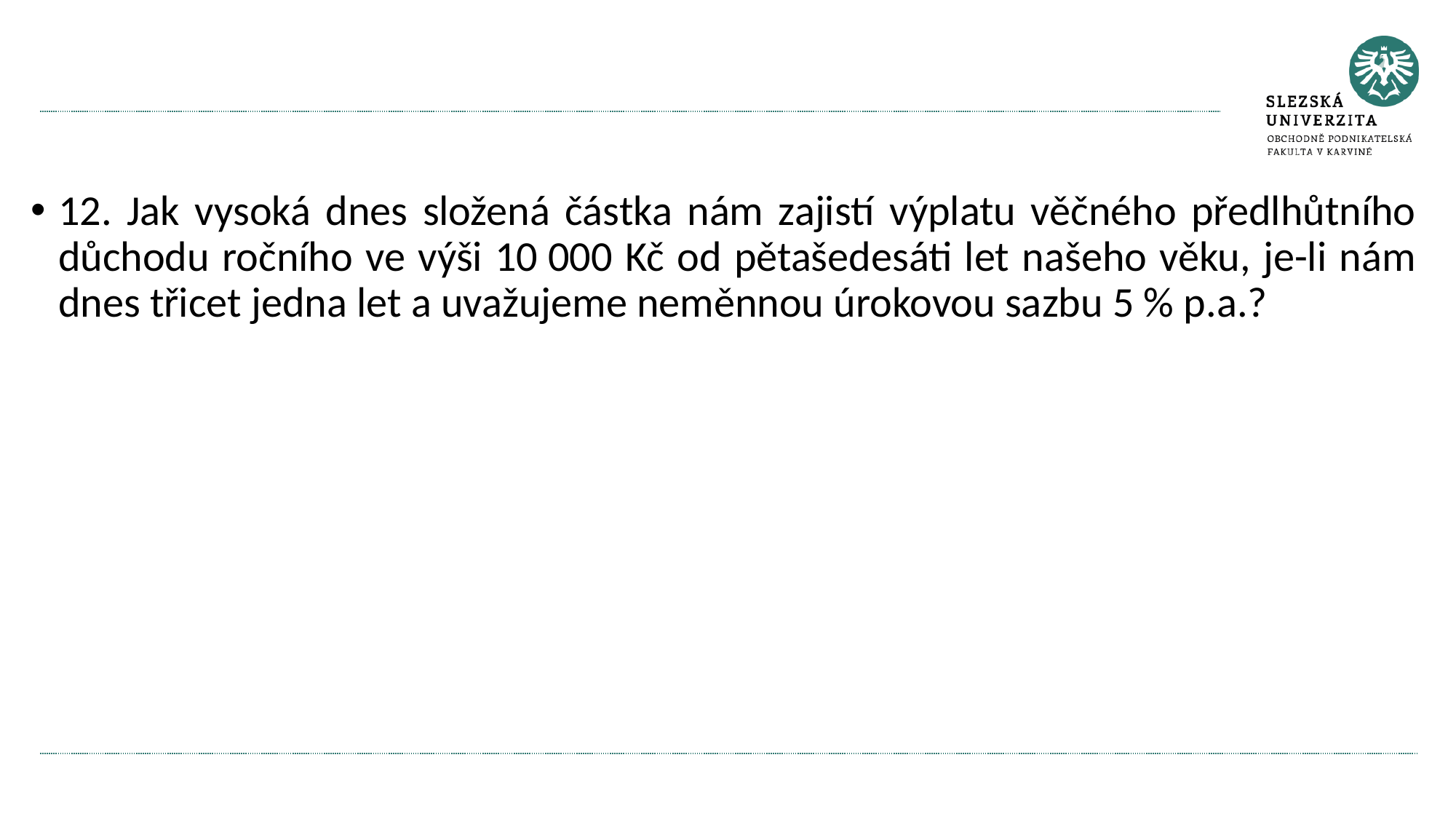

#
12. Jak vysoká dnes složená částka nám zajistí výplatu věčného předlhůtního důchodu ročního ve výši 10 000 Kč od pětašedesáti let našeho věku, je-li nám dnes třicet jedna let a uvažujeme neměnnou úrokovou sazbu 5 % p.a.?